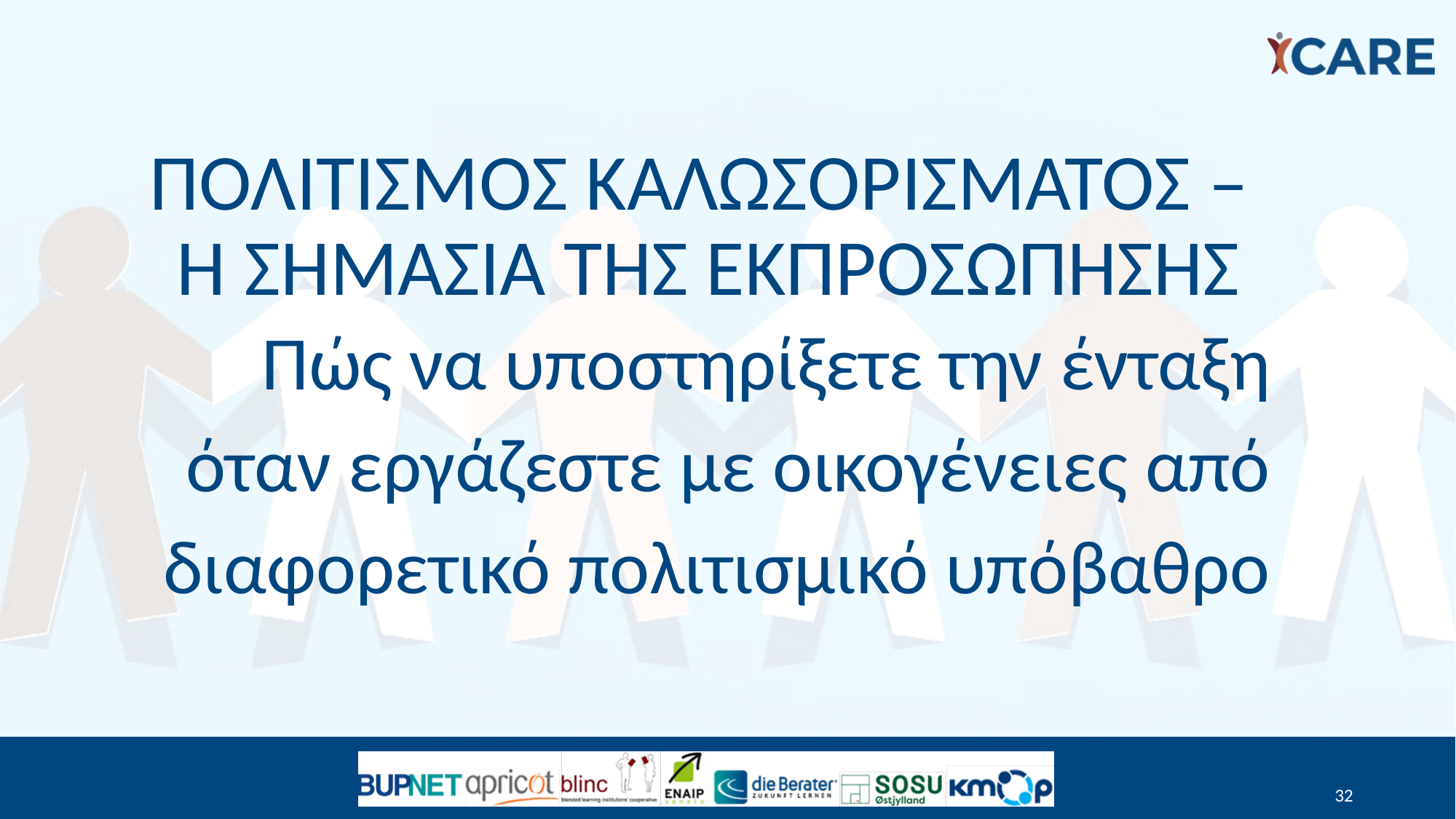

# πολιτισμος καλωσορισματος – η σημασια της εκπροσωπησησ
Πώς να υποστηρίξετε την ένταξη όταν εργάζεστε με οικογένειες από διαφορετικό πολιτισμικό υπόβαθρο
32